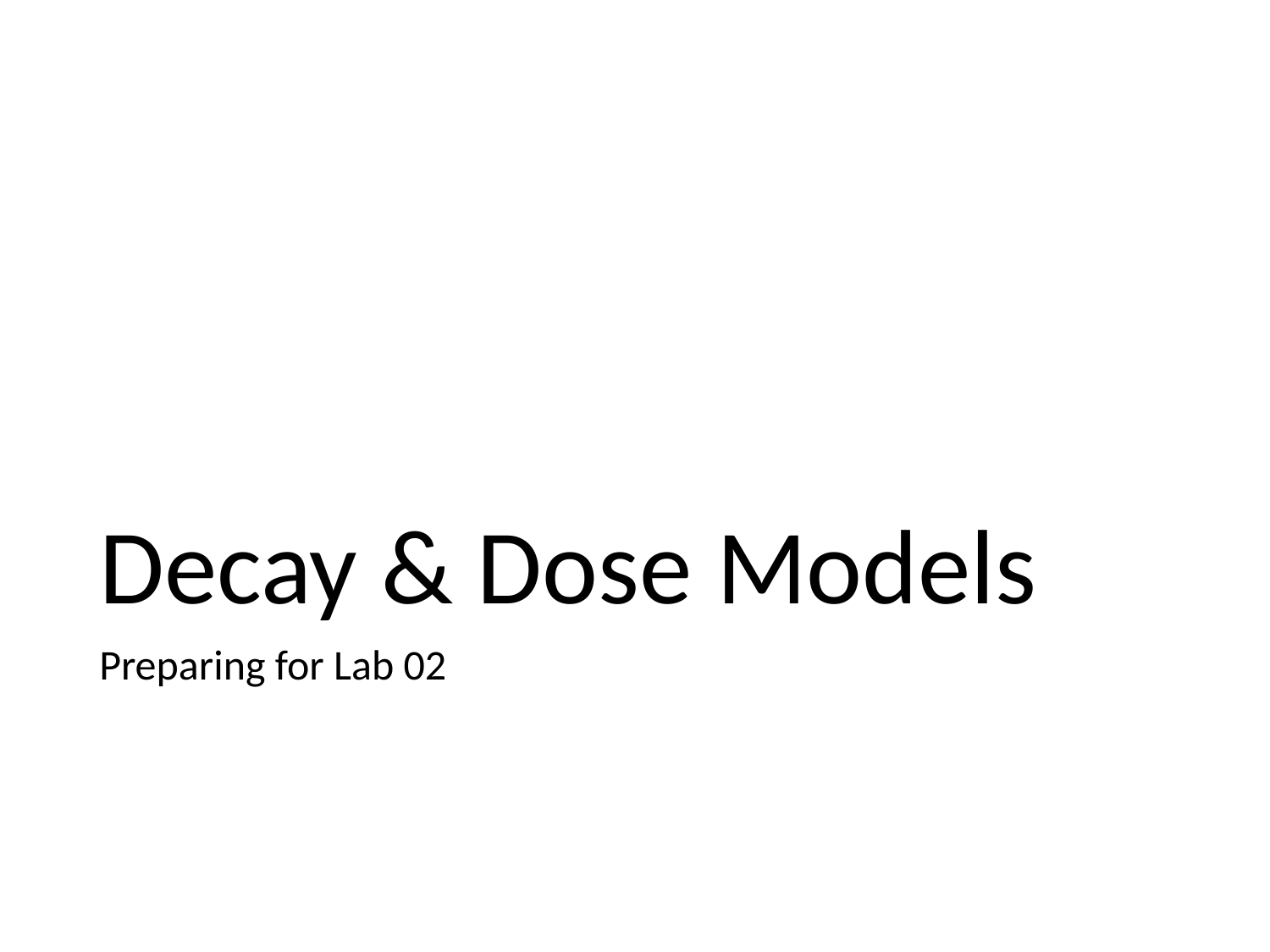

# Decay & Dose Models
Preparing for Lab 02